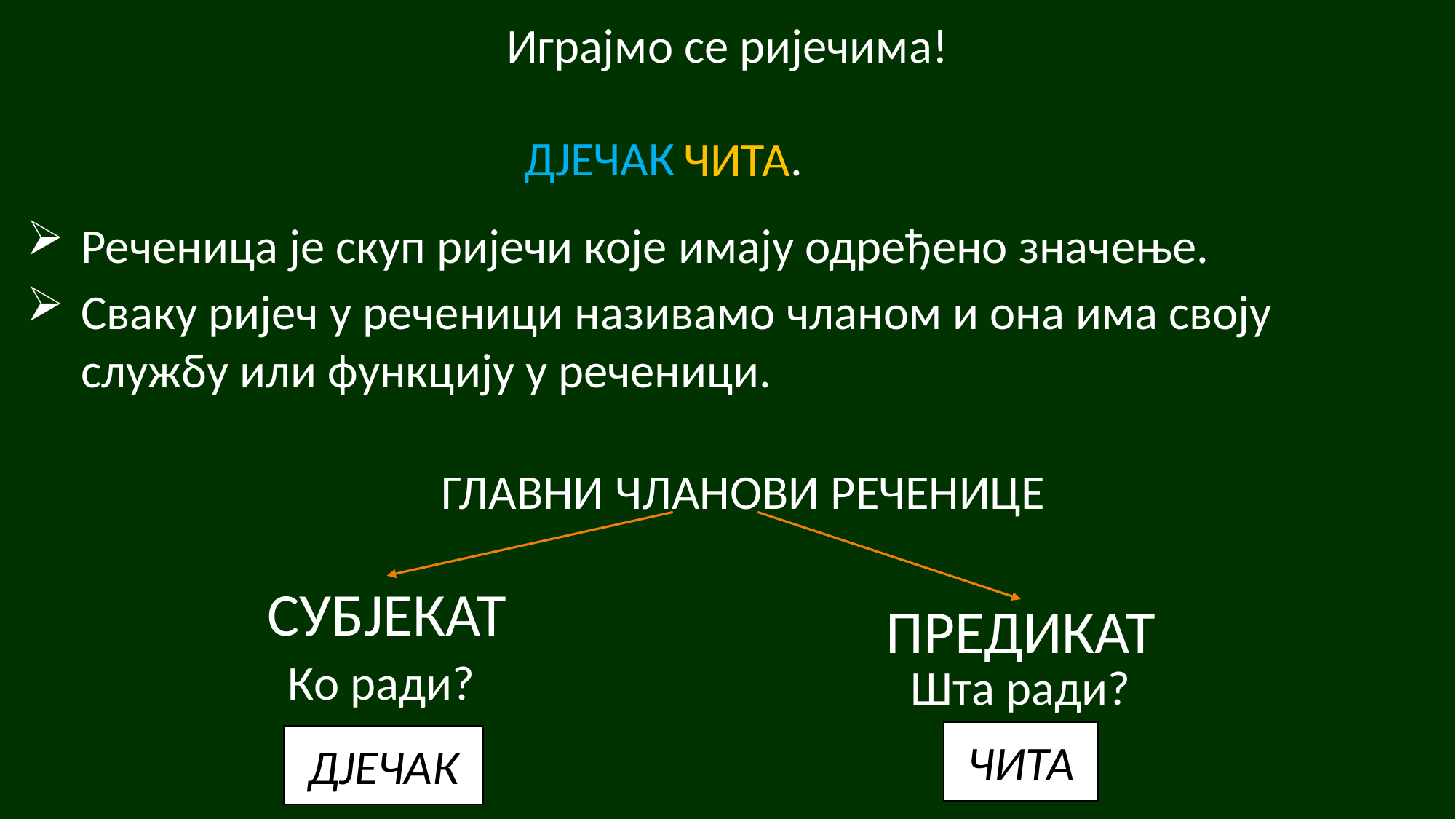

# Играјмо се ријечима!
.
ДЈЕЧАК
ЧИТА
Реченица је скуп ријечи које имају одређено значење.
Сваку ријеч у реченици називамо чланом и она има своју службу или функцију у реченици.
ГЛАВНИ ЧЛАНОВИ РЕЧЕНИЦЕ
СУБЈЕКАТ
ПРЕДИКАТ
Ко ради?
Шта ради?
ЧИТА
ДЈЕЧАК